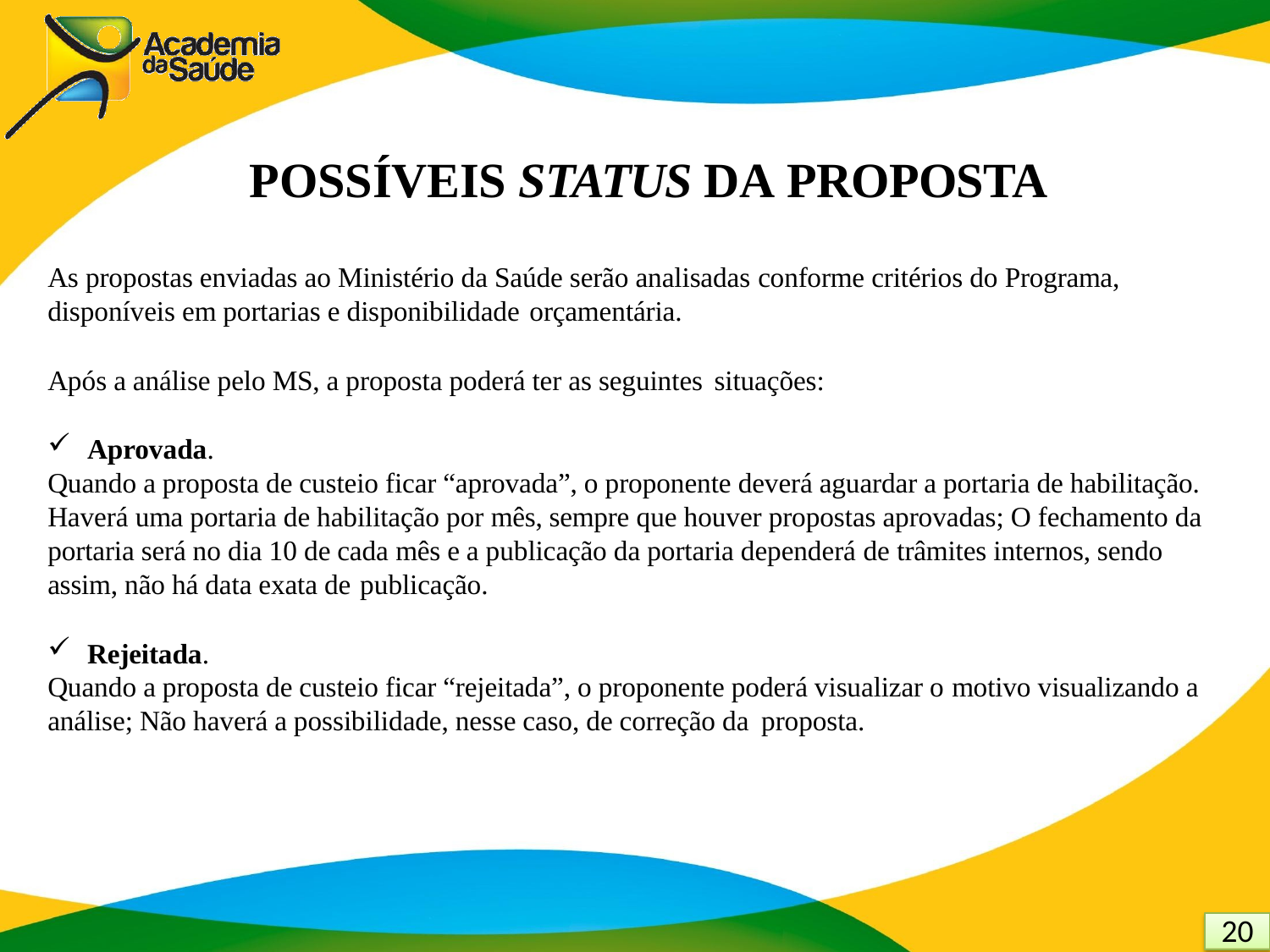

# POSSÍVEIS STATUS DA PROPOSTA
As propostas enviadas ao Ministério da Saúde serão analisadas conforme critérios do Programa,  disponíveis em portarias e disponibilidade orçamentária.

Após a análise pelo MS, a proposta poderá ter as seguintes situações:

Aprovada.
Quando a proposta de custeio ficar “aprovada”, o proponente deverá aguardar a portaria de habilitação.  Haverá uma portaria de habilitação por mês, sempre que houver propostas aprovadas; O fechamento da  portaria será no dia 10 de cada mês e a publicação da portaria dependerá de trâmites internos, sendo  assim, não há data exata de publicação.

Rejeitada.
Quando a proposta de custeio ficar “rejeitada”, o proponente poderá visualizar o motivo visualizando a  análise; Não haverá a possibilidade, nesse caso, de correção da proposta.

19

20